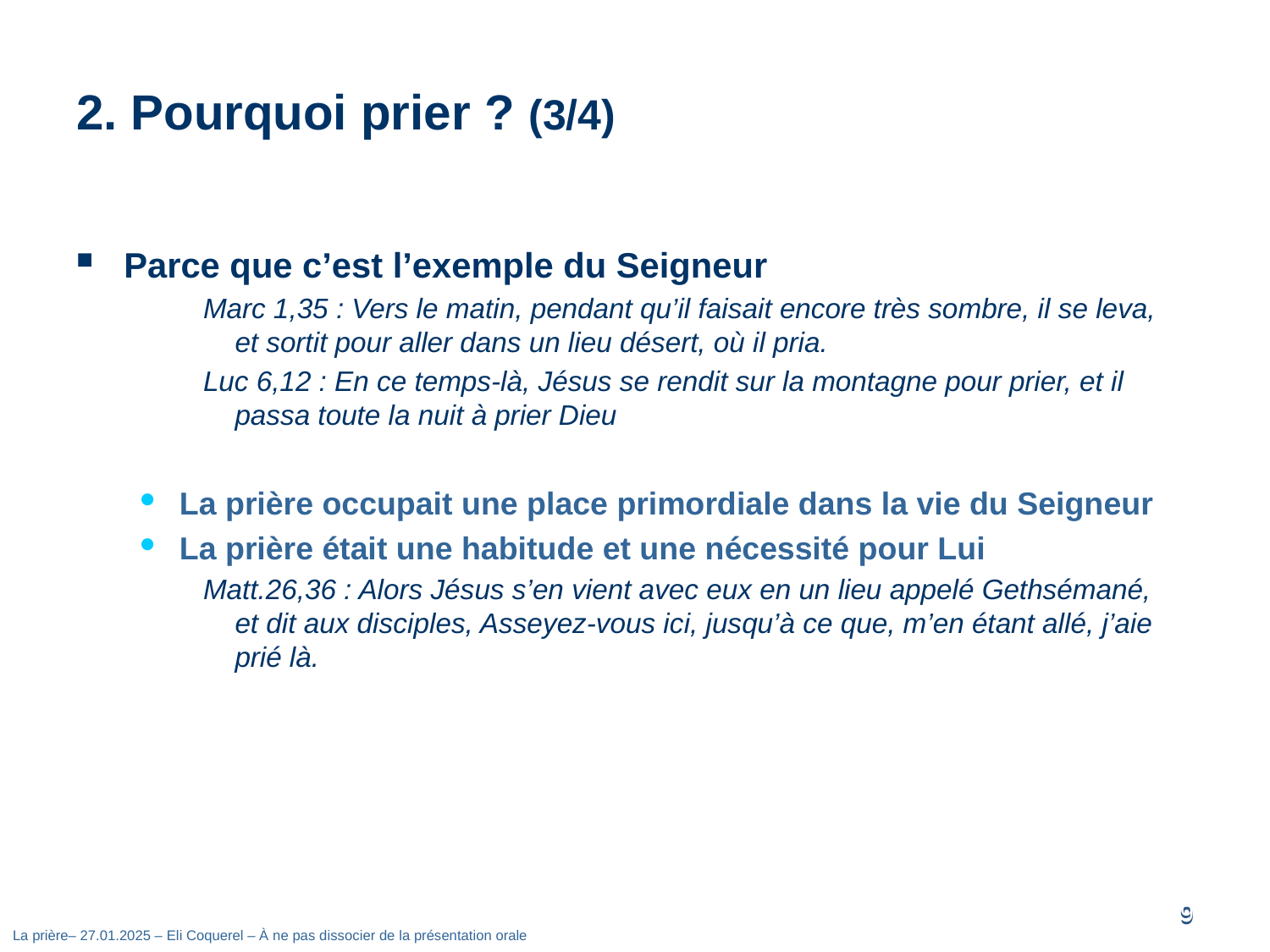

# 2. Pourquoi prier ? (3/4)
Parce que c’est l’exemple du Seigneur
Marc 1,35 : Vers le matin, pendant qu’il faisait encore très sombre, il se leva, et sortit pour aller dans un lieu désert, où il pria.
Luc 6,12 : En ce temps-là, Jésus se rendit sur la montagne pour prier, et il passa toute la nuit à prier Dieu

La prière occupait une place primordiale dans la vie du Seigneur
La prière était une habitude et une nécessité pour Lui
Matt.26,36 : Alors Jésus s’en vient avec eux en un lieu appelé Gethsémané, et dit aux disciples, Asseyez-vous ici, jusqu’à ce que, m’en étant allé, j’aie prié là.

9